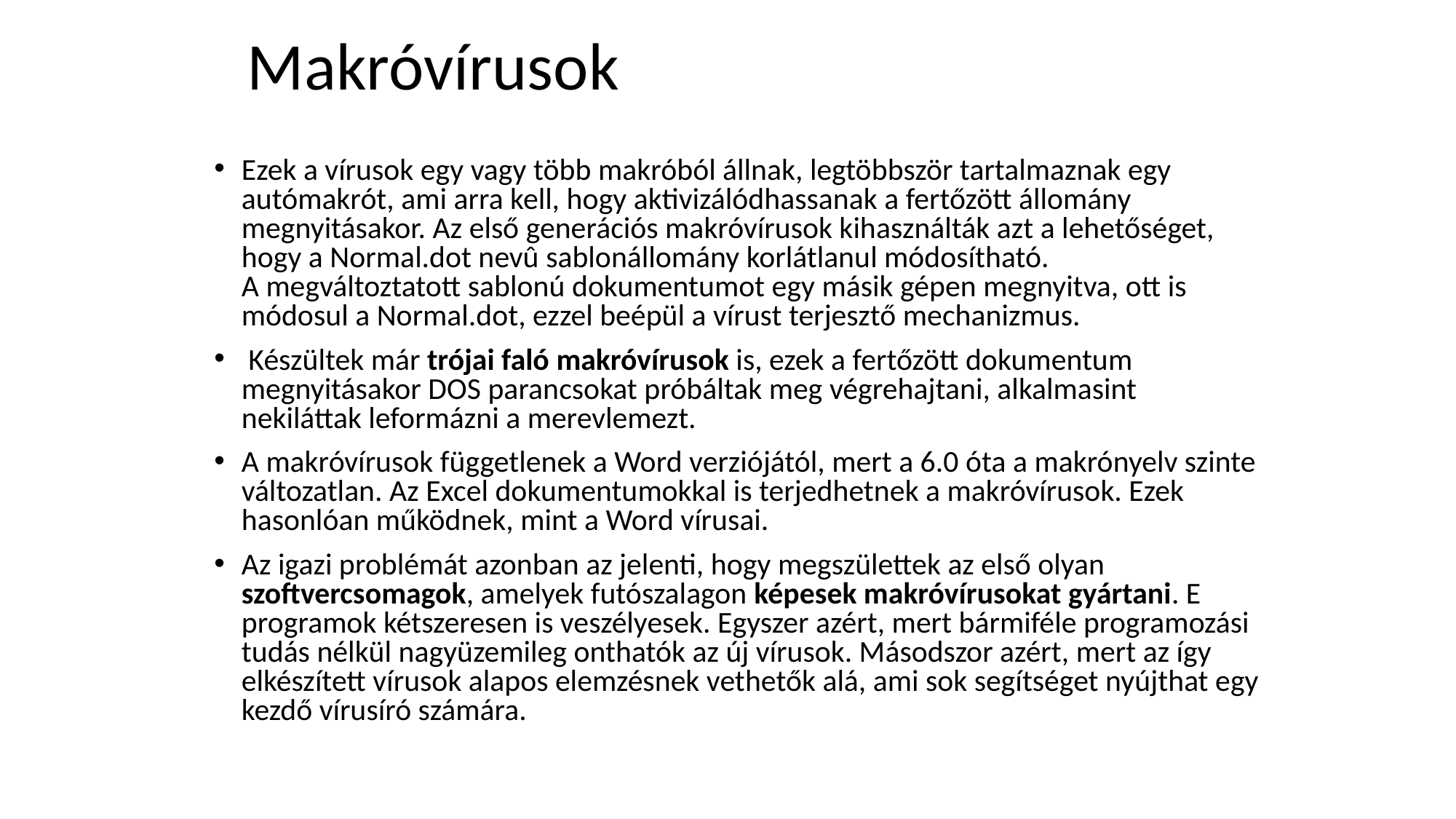

# Makróvírusok
Ezek a vírusok egy vagy több makróból állnak, legtöbbször tartalmaznak egy autómakrót, ami arra kell, hogy aktivizálódhassanak a fertőzött állomány megnyitásakor. Az első generációs makróvírusok kihasználták azt a lehetőséget, hogy a Normal.dot nevû sablonállomány korlátlanul módosítható.
A megváltoztatott sablonú dokumentumot egy másik gépen megnyitva, ott is módosul a Normal.dot, ezzel beépül a vírust terjesztő mechanizmus.
 Készültek már trójai faló makróvírusok is, ezek a fertőzött dokumentum megnyitásakor DOS parancsokat próbáltak meg végrehajtani, alkalmasint nekiláttak leformázni a merevlemezt.
A makróvírusok függetlenek a Word verziójától, mert a 6.0 óta a makrónyelv szinte változatlan. Az Excel dokumentumokkal is terjedhetnek a makróvírusok. Ezek hasonlóan működnek, mint a Word vírusai.
Az igazi problémát azonban az jelenti, hogy megszülettek az első olyan szoftvercsomagok, amelyek futószalagon képesek makróvírusokat gyártani. E programok kétszeresen is veszélyesek. Egyszer azért, mert bármiféle programozási tudás nélkül nagyüzemileg onthatók az új vírusok. Másodszor azért, mert az így elkészített vírusok alapos elemzésnek vethetők alá, ami sok segítséget nyújthat egy kezdő vírusíró számára.